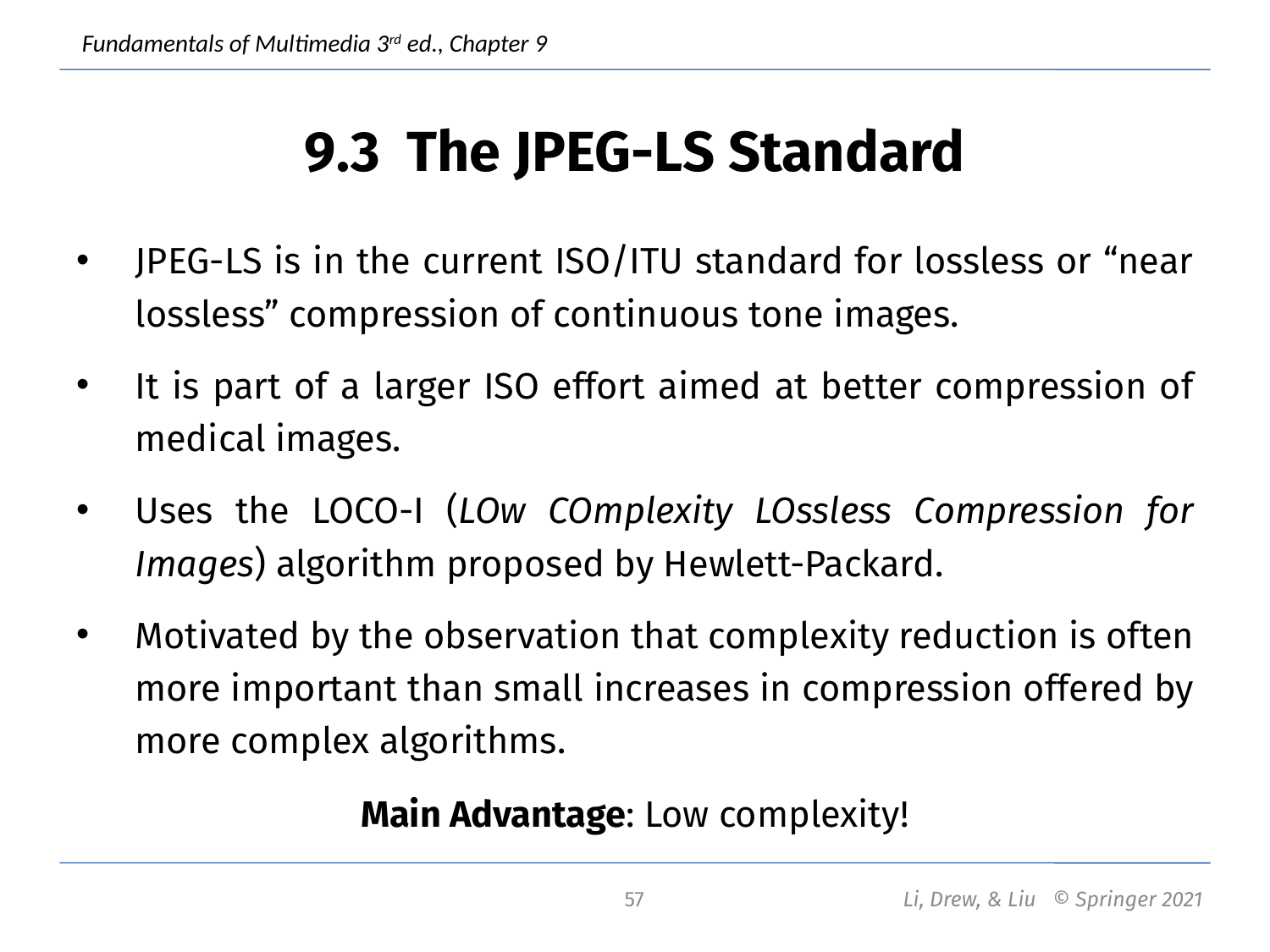

# 9.3  The JPEG-LS Standard
JPEG-LS is in the current ISO/ITU standard for lossless or “near lossless” compression of continuous tone images.
It is part of a larger ISO effort aimed at better compression of medical images.
Uses the LOCO-I (LOw COmplexity LOssless Compression for Images) algorithm proposed by Hewlett-Packard.
Motivated by the observation that complexity reduction is often more important than small increases in compression offered by more complex algorithms.
Main Advantage: Low complexity!
57
Li, Drew, & Liu   © Springer 2021